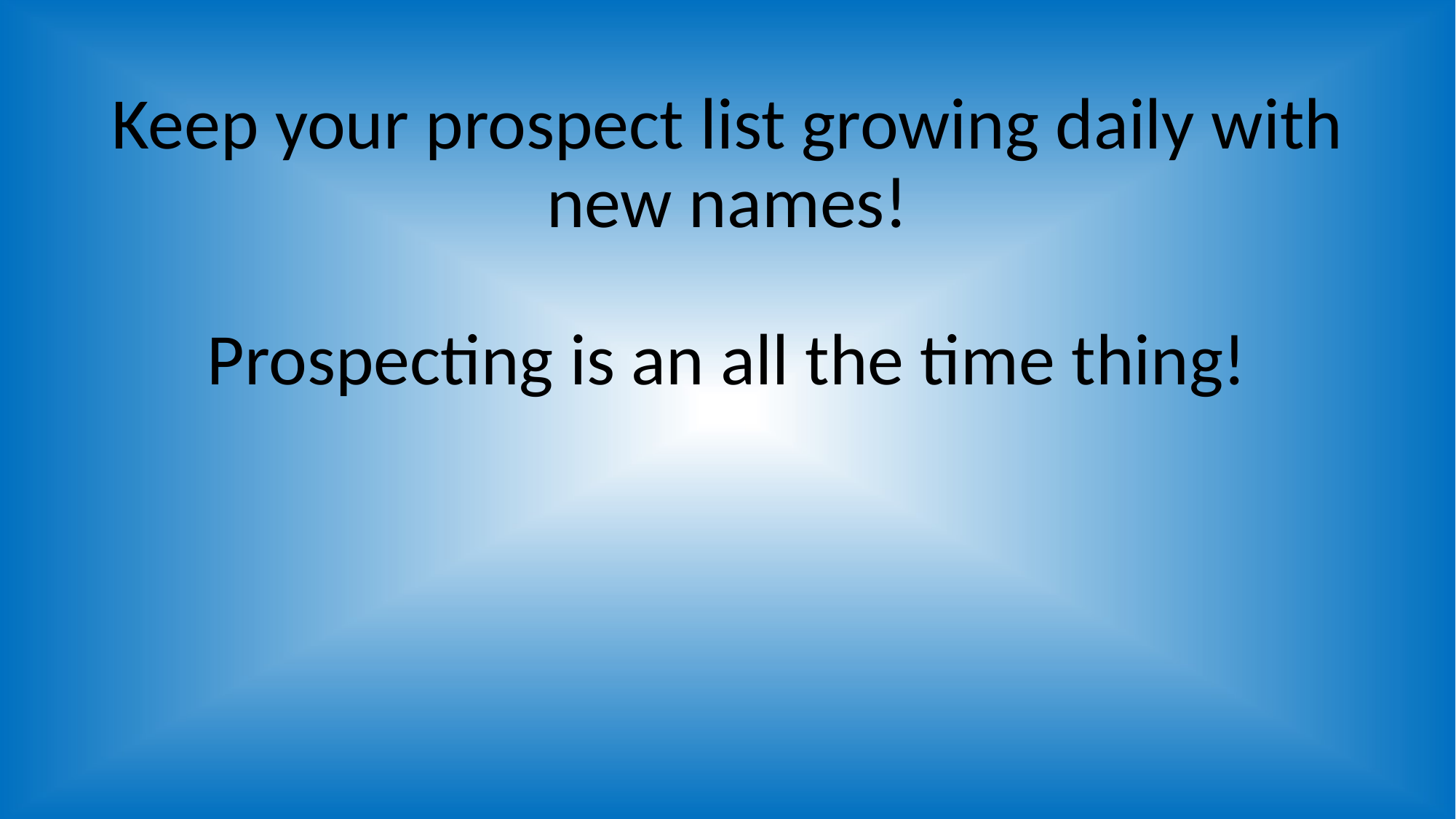

# Keep your prospect list growing daily with new names! Prospecting is an all the time thing!